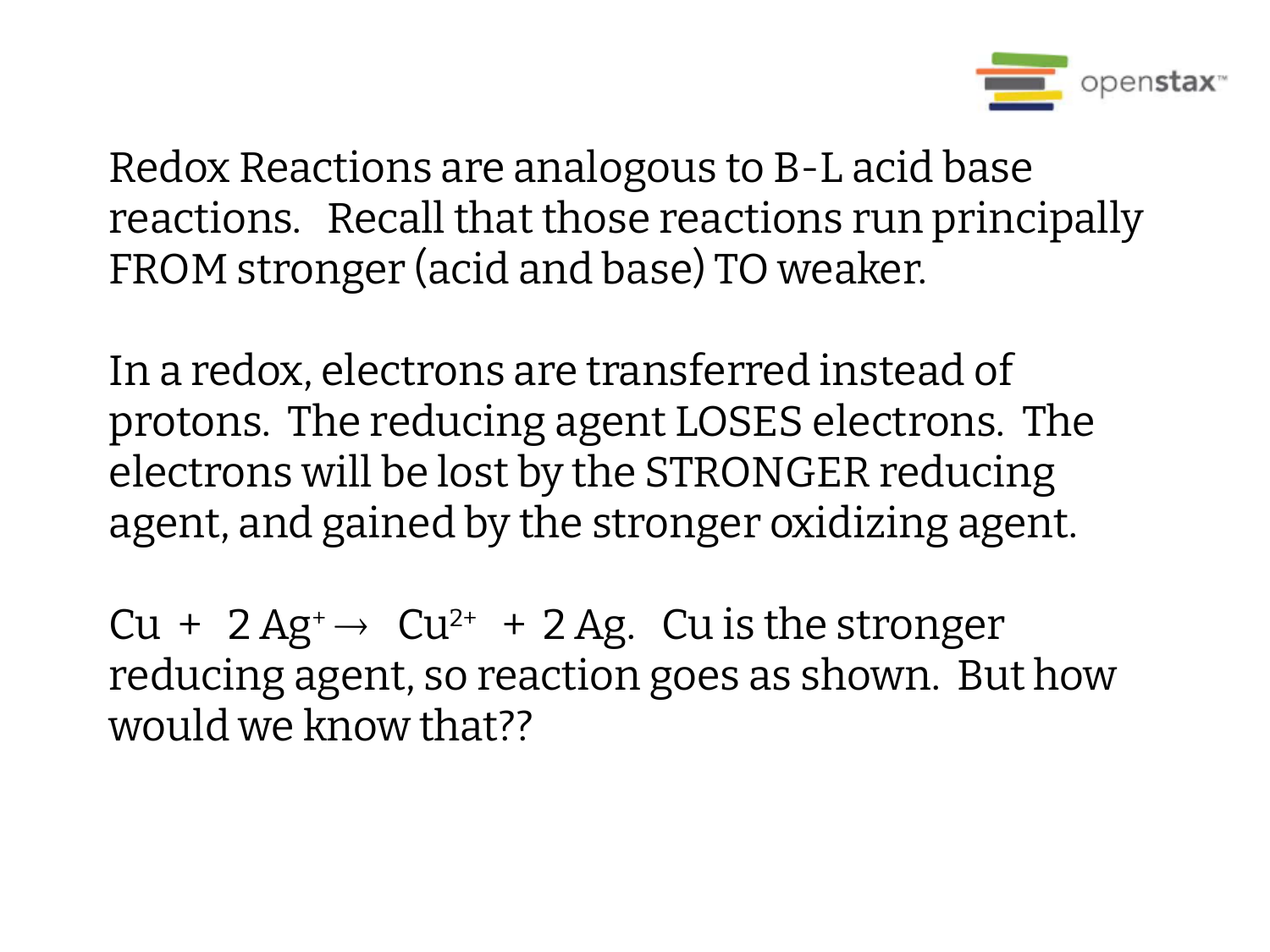

Redox Reactions are analogous to B-L acid base reactions.   Recall that those reactions run principally FROM stronger (acid and base) TO weaker.

In a redox, electrons are transferred instead of protons.  The reducing agent LOSES electrons.  The electrons will be lost by the STRONGER reducing agent, and gained by the stronger oxidizing agent.

Cu  +   2 Ag+ →   Cu2+   +  2 Ag.   Cu is the stronger reducing agent, so reaction goes as shown.  But how would we know that??